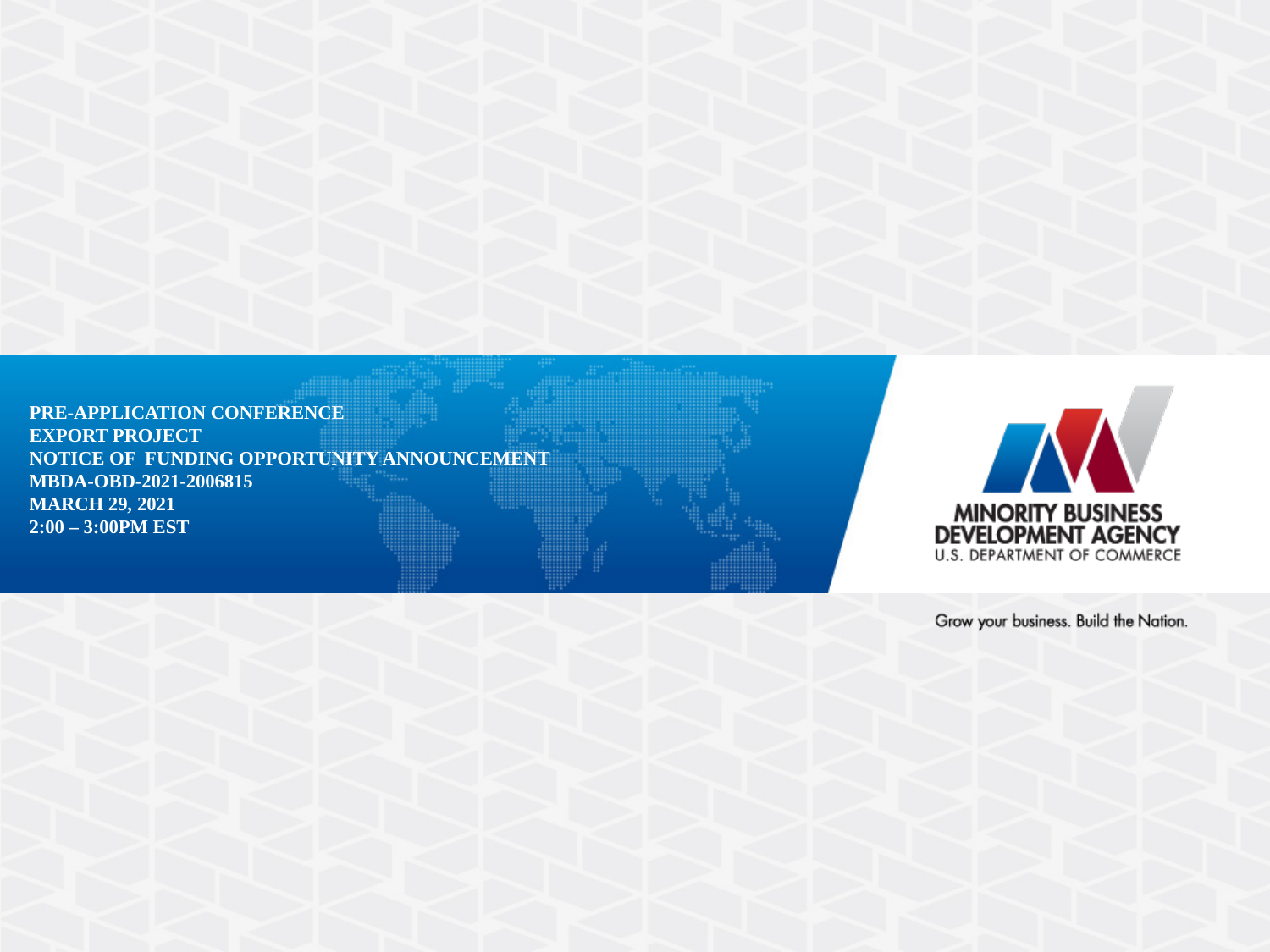

# PRE-APPLICATION CONFERENCE export project Notice of  funding opportunity announcement MBDA-OBD-2021-2006815 march 29, 2021 2:00 – 3:00pm EsT